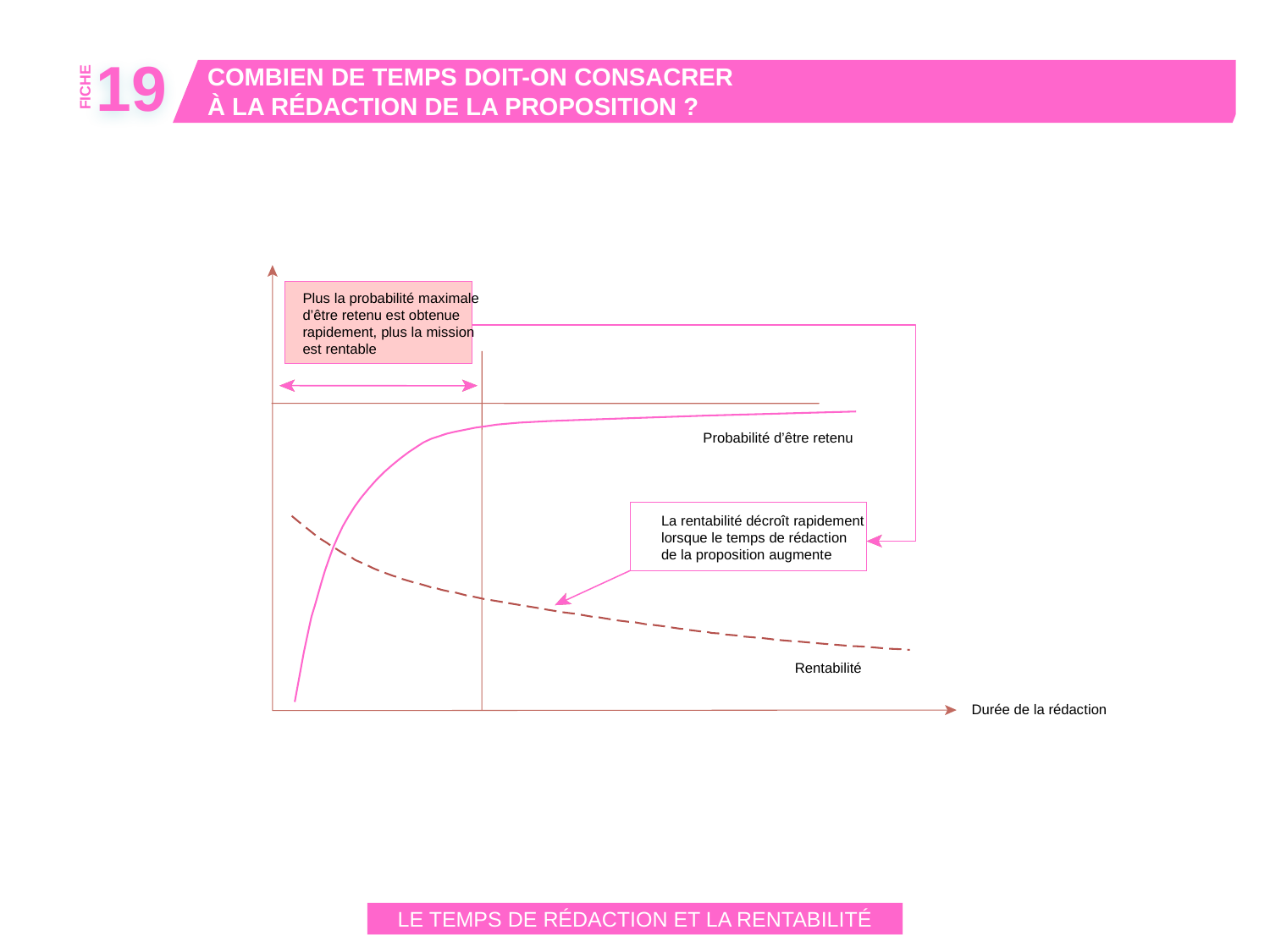

19

COMBIEN DE TEMPS DOIT-ON CONSACRER
À LA RÉDACTION DE LA PROPOSITION ?
FICHE

Plus la probabilité maximale
d’être retenu est obtenue
rapidement, plus la mission
est rentable

Probabilité d’être retenu

La rentabilité décroît rapidement
lorsque le temps de rédaction
de la proposition augmente

Rentabilité
Durée de la rédaction

LE TEMPS DE RÉDACTION ET LA RENTABILITÉ